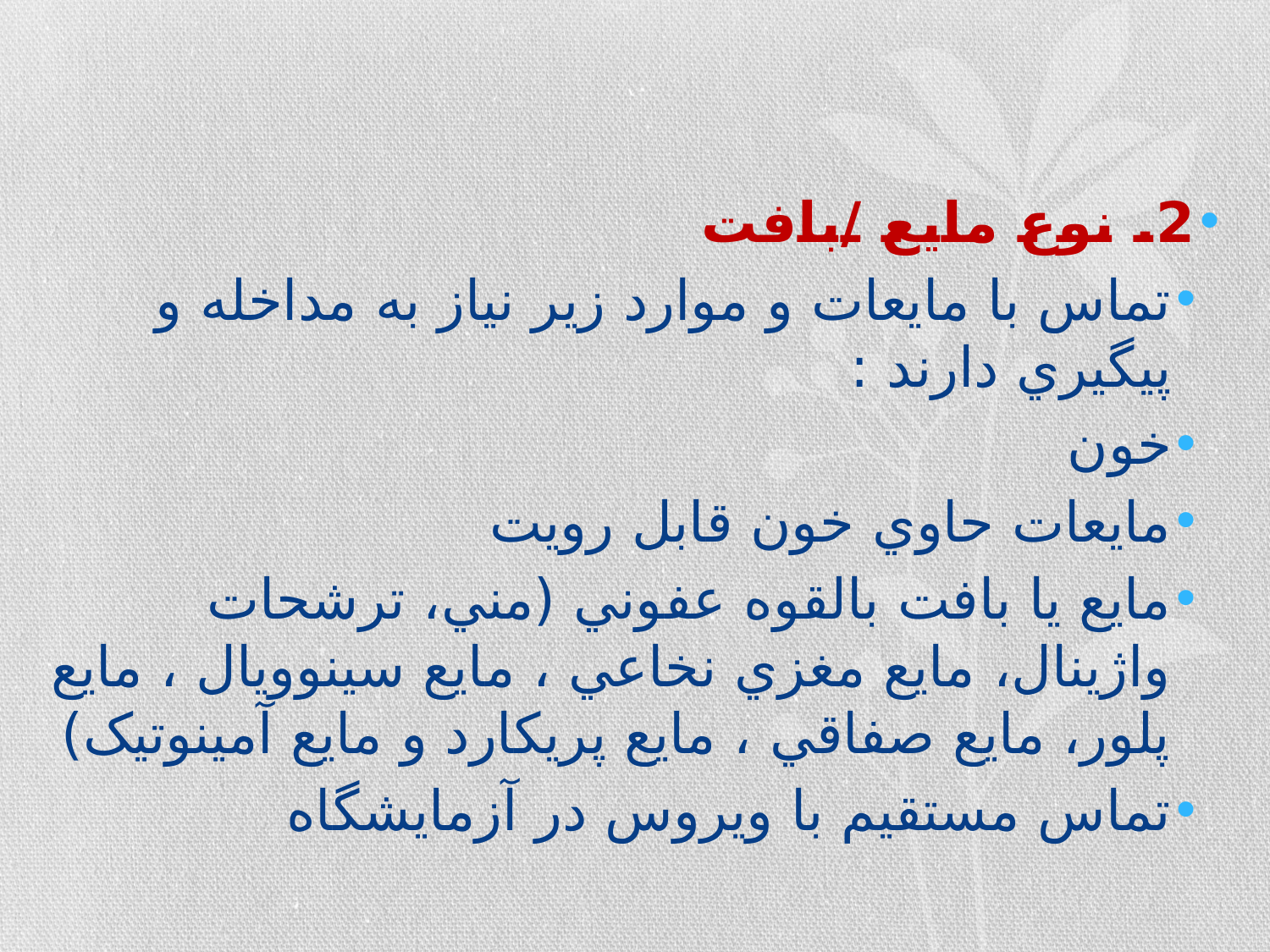

2. نوع مايع /بافت
تماس با مايعات و موارد زير نياز به مداخله و پيگيري دارند :
خون
مايعات حاوي خون قابل رويت
مايع يا بافت بالقوه عفوني (مني، ترشحات واژينال، مايع مغزي نخاعي ، مايع سينوويال ، مايع پلور، مايع صفاقي ، مايع پريکارد و مايع آمينوتيک)
تماس مستقيم با ويروس در آزمايشگاه